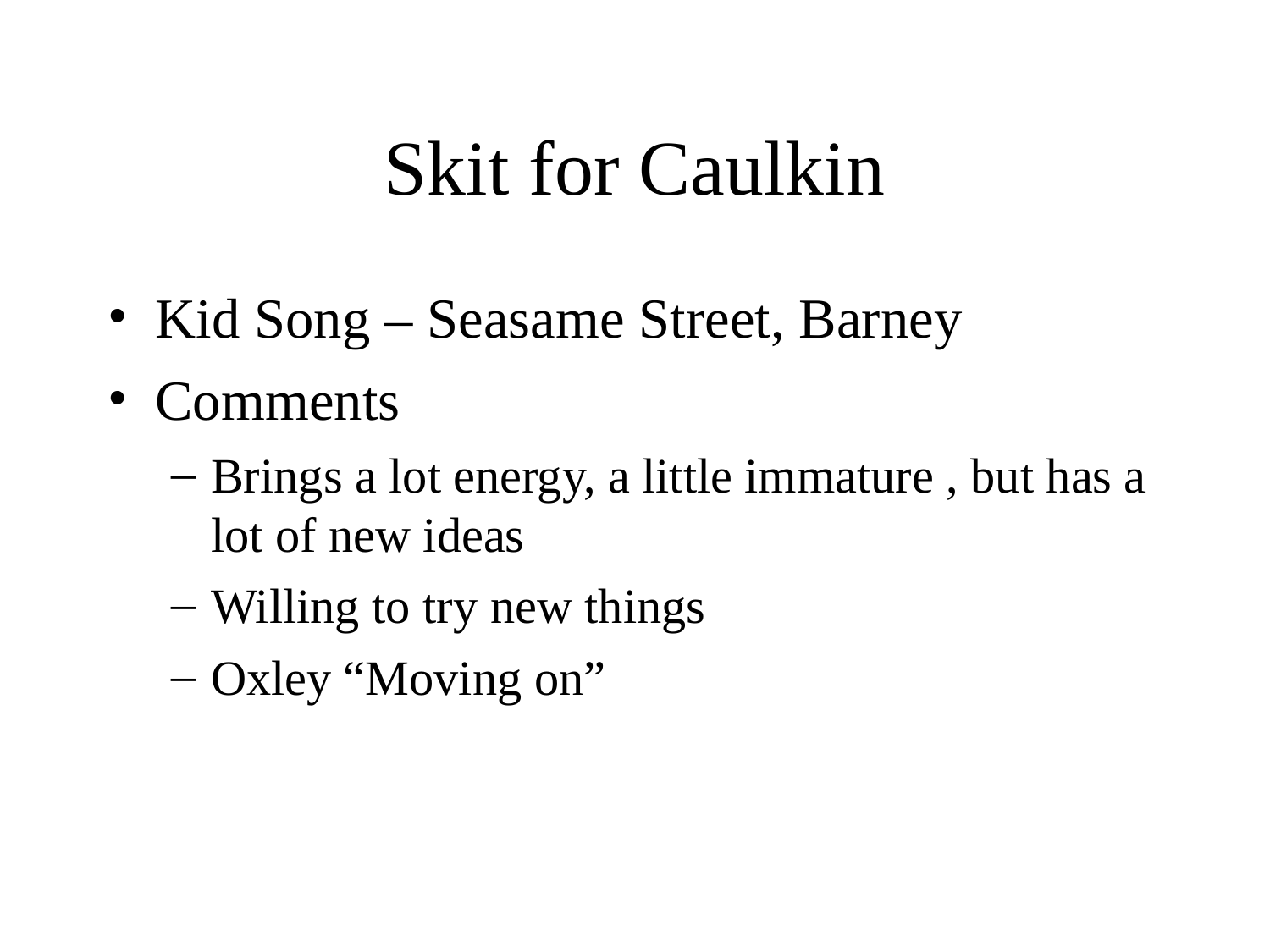

# Skit for Caulkin
Kid Song – Seasame Street, Barney
Comments
Brings a lot energy, a little immature , but has a lot of new ideas
Willing to try new things
Oxley “Moving on”